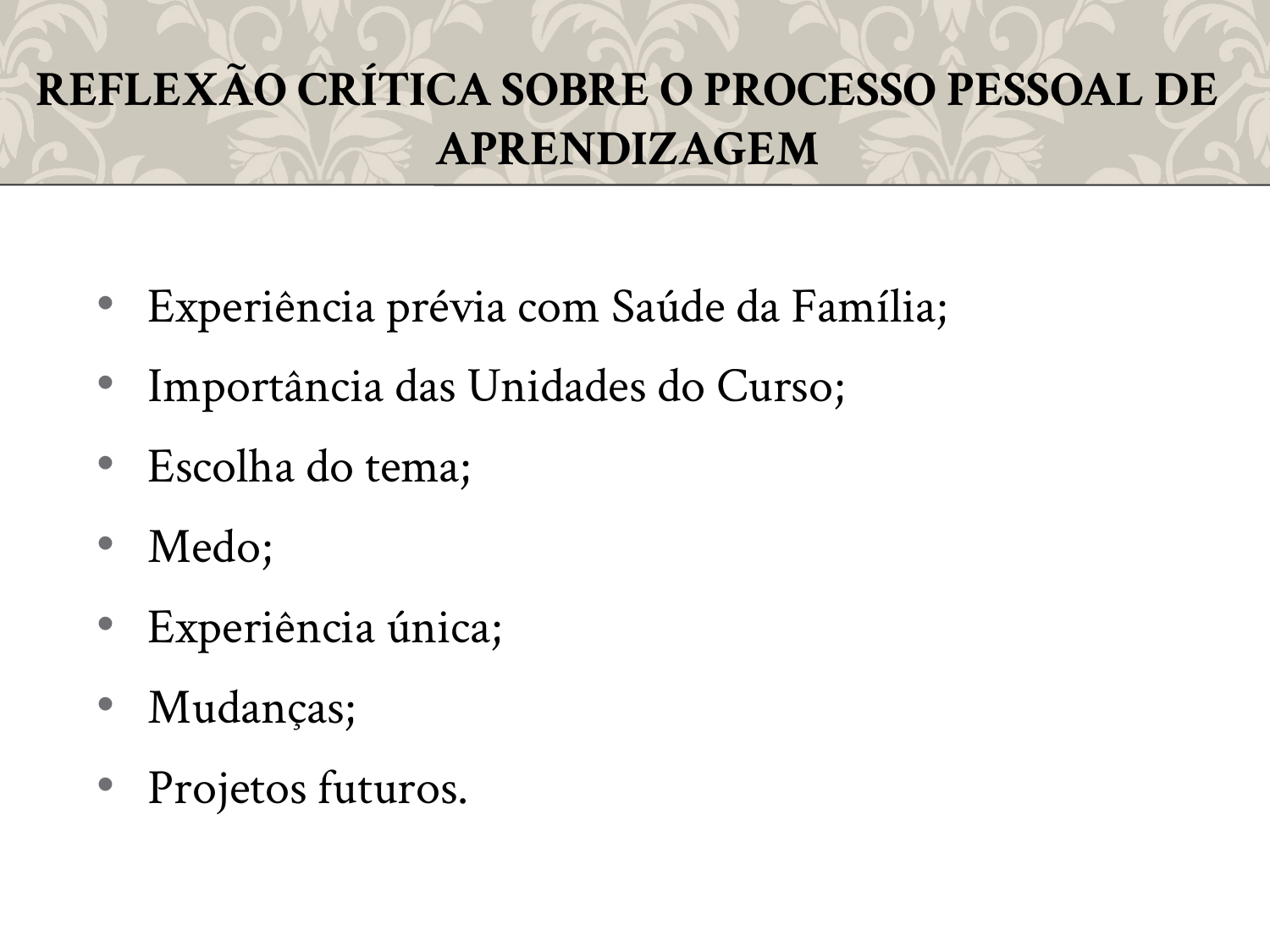

REFLEXÃO CRÍTICA SOBRE O PROCESSO PESSOAL DE APRENDIZAGEM
Experiência prévia com Saúde da Família;
Importância das Unidades do Curso;
Escolha do tema;
Medo;
Experiência única;
Mudanças;
Projetos futuros.